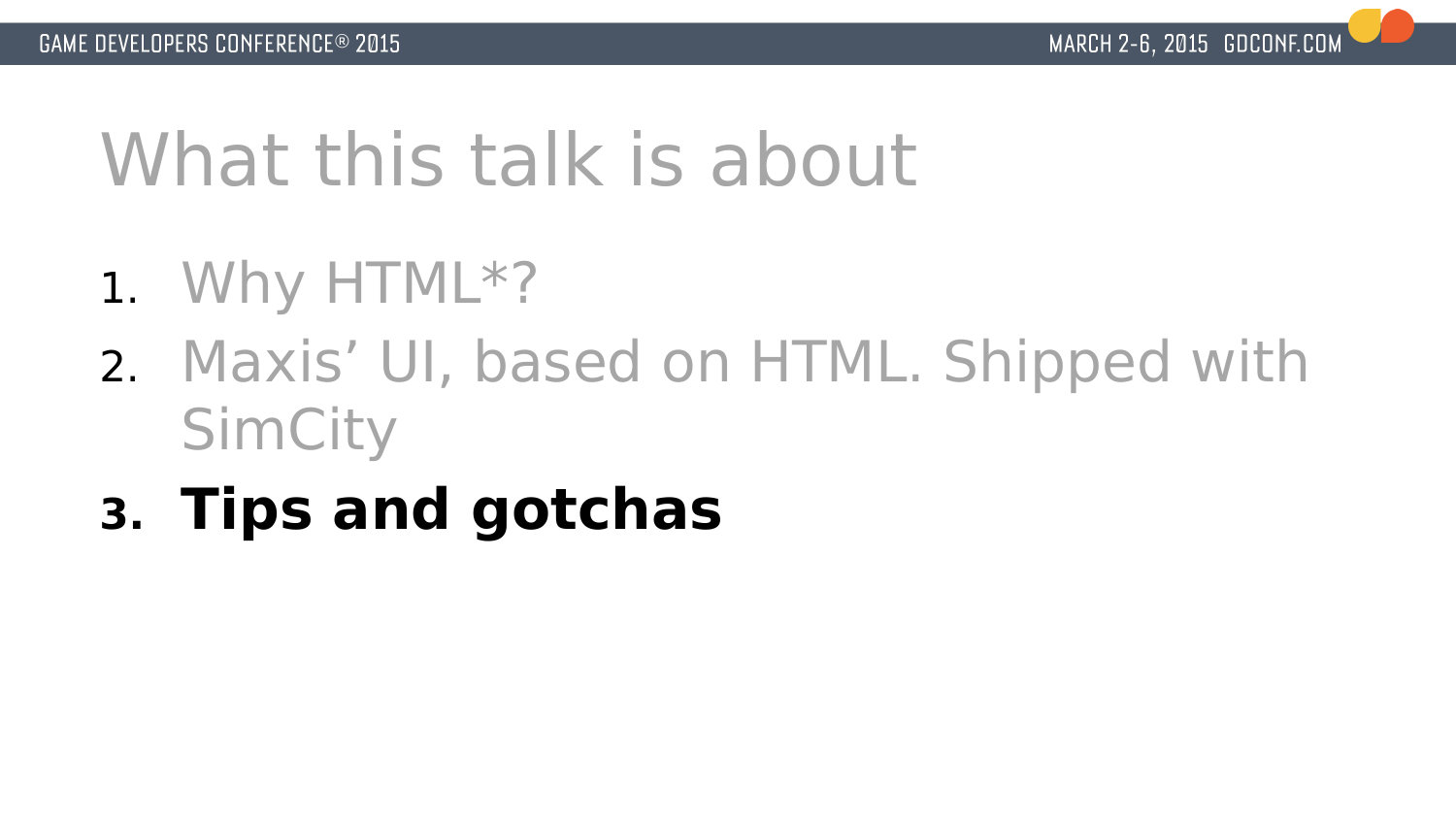

# What this talk is about
Why HTML*?
Maxis’ UI, based on HTML. Shipped with SimCity
Tips and gotchas